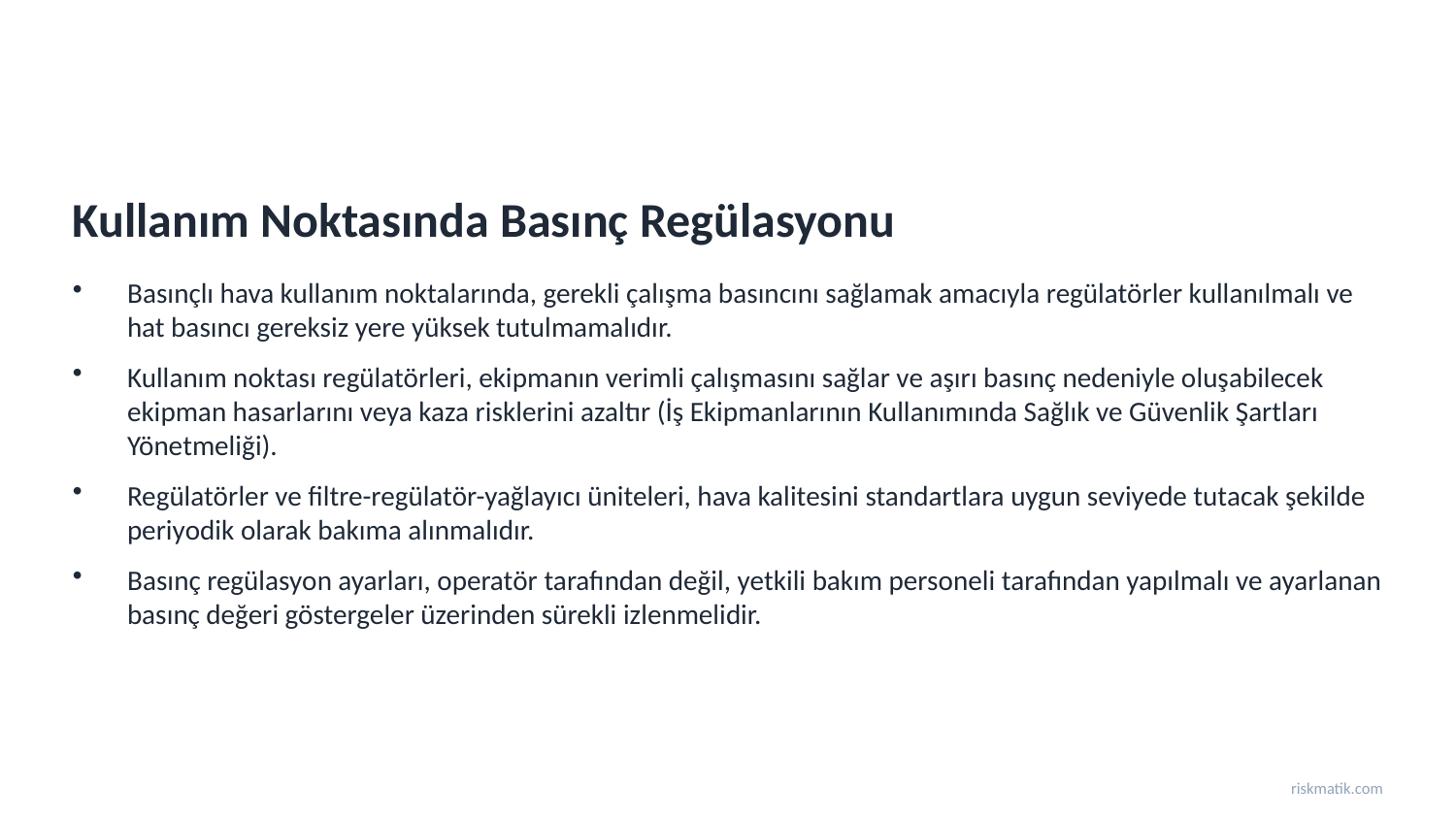

Kullanım Noktasında Basınç Regülasyonu
Basınçlı hava kullanım noktalarında, gerekli çalışma basıncını sağlamak amacıyla regülatörler kullanılmalı ve hat basıncı gereksiz yere yüksek tutulmamalıdır.
Kullanım noktası regülatörleri, ekipmanın verimli çalışmasını sağlar ve aşırı basınç nedeniyle oluşabilecek ekipman hasarlarını veya kaza risklerini azaltır (İş Ekipmanlarının Kullanımında Sağlık ve Güvenlik Şartları Yönetmeliği).
Regülatörler ve filtre-regülatör-yağlayıcı üniteleri, hava kalitesini standartlara uygun seviyede tutacak şekilde periyodik olarak bakıma alınmalıdır.
Basınç regülasyon ayarları, operatör tarafından değil, yetkili bakım personeli tarafından yapılmalı ve ayarlanan basınç değeri göstergeler üzerinden sürekli izlenmelidir.
riskmatik.com